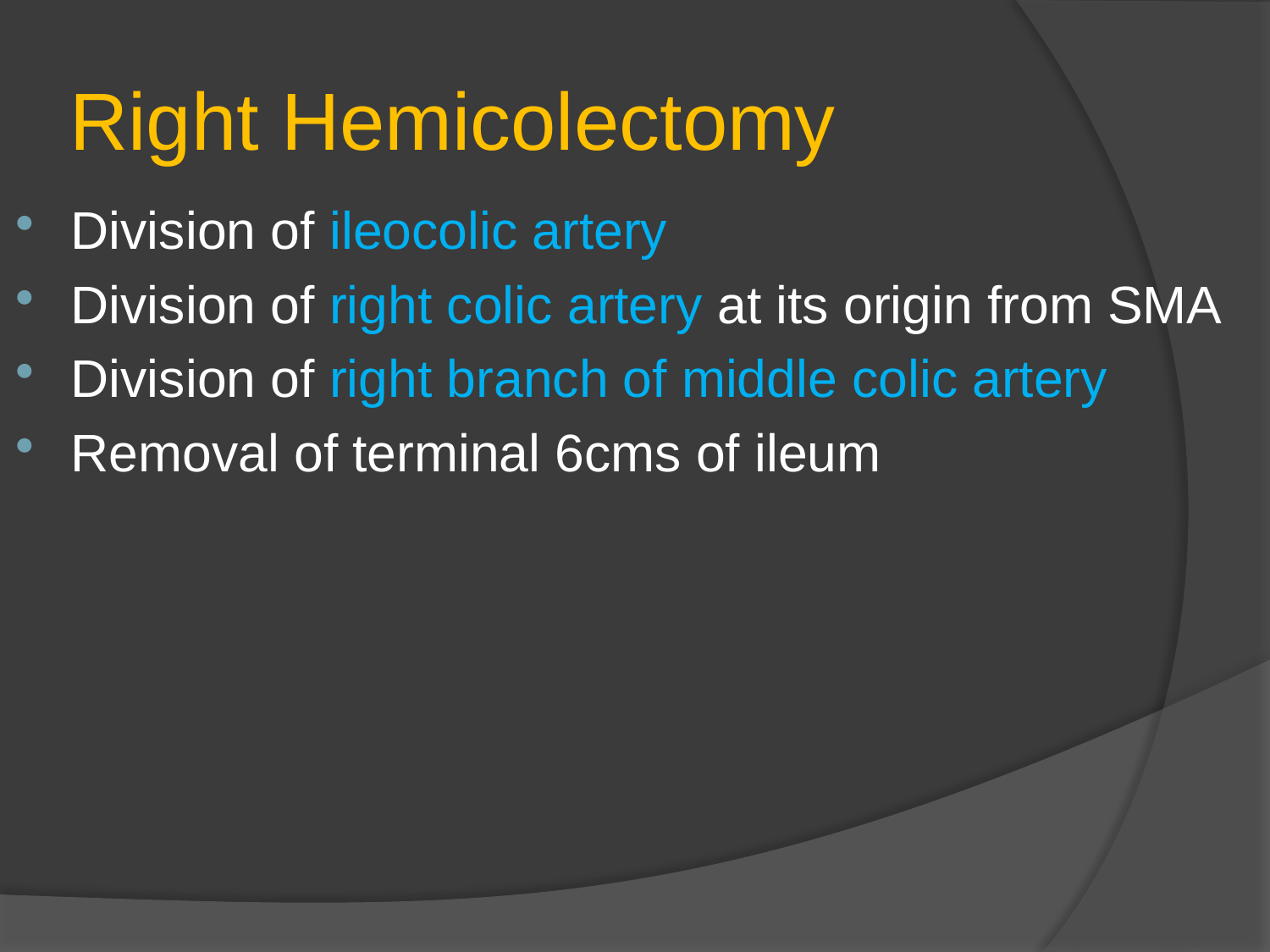

# Right Hemicolectomy
Division of ileocolic artery
Division of right colic artery at its origin from SMA
Division of right branch of middle colic artery
Removal of terminal 6cms of ileum